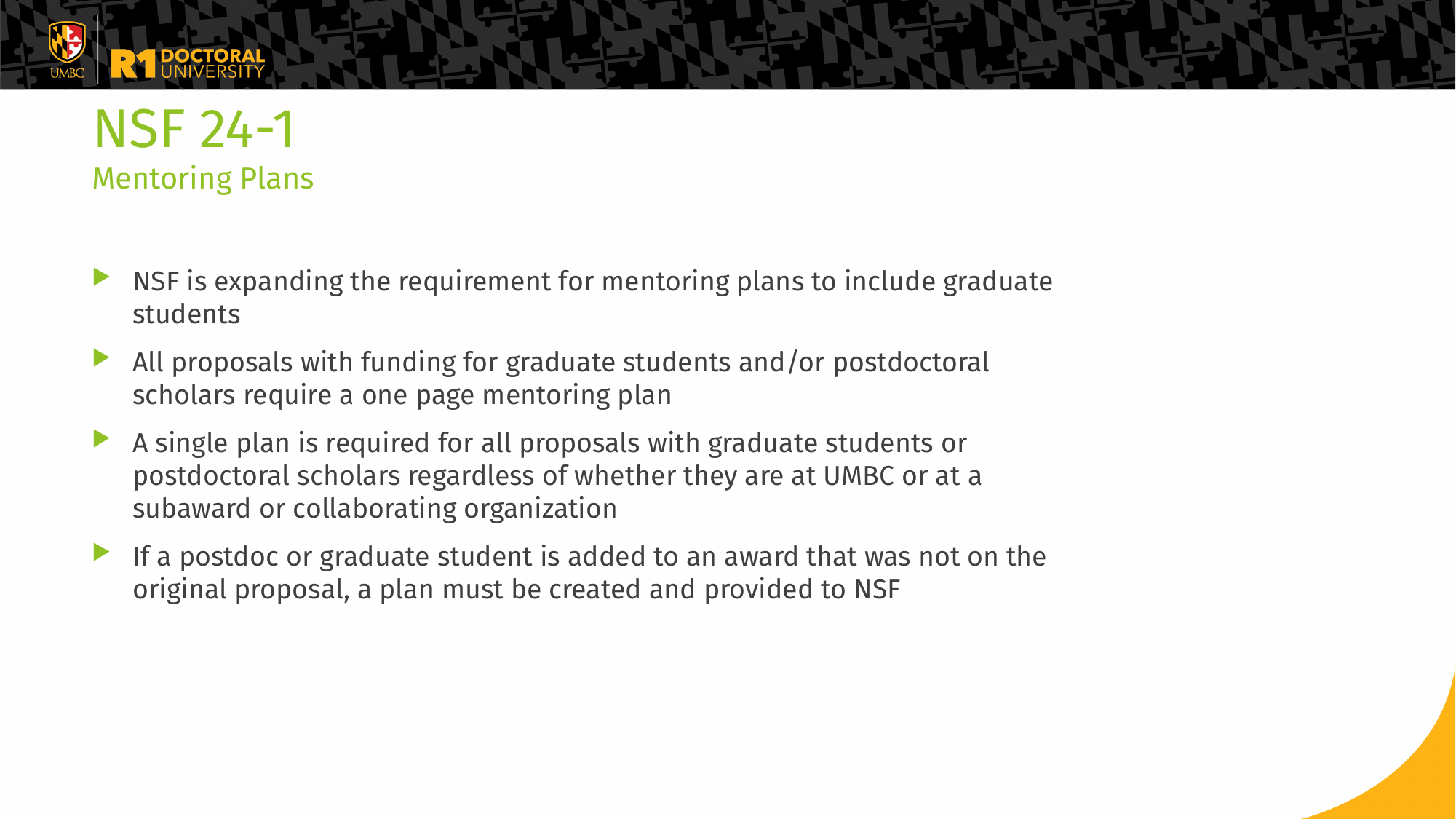

# NSF 24-1 Mentoring Plans
NSF is expanding the requirement for mentoring plans to include graduate students
All proposals with funding for graduate students and/or postdoctoral scholars require a one page mentoring plan
A single plan is required for all proposals with graduate students or postdoctoral scholars regardless of whether they are at UMBC or at a subaward or collaborating organization
If a postdoc or graduate student is added to an award that was not on the original proposal, a plan must be created and provided to NSF